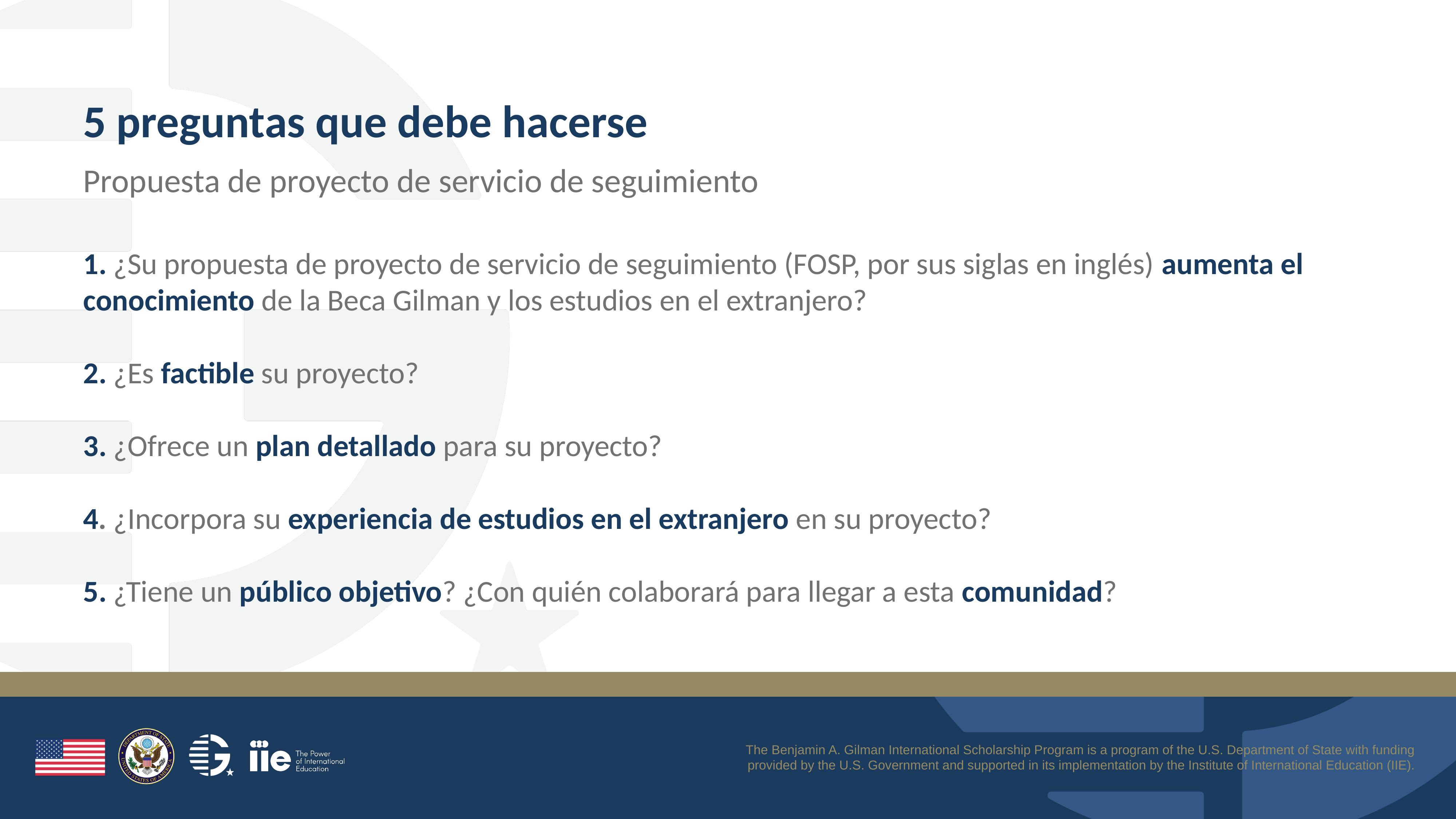

5 preguntas que debe hacerse
Propuesta de proyecto de servicio de seguimiento
1. ¿Su propuesta de proyecto de servicio de seguimiento (FOSP, por sus siglas en inglés) aumenta el conocimiento de la Beca Gilman y los estudios en el extranjero?

2. ¿Es factible su proyecto?

3. ¿Ofrece un plan detallado para su proyecto?

4. ¿Incorpora su experiencia de estudios en el extranjero en su proyecto?

5. ¿Tiene un público objetivo? ¿Con quién colaborará para llegar a esta comunidad?
The Benjamin A. Gilman International Scholarship Program is a program of the U.S. Department of State with funding provided by the U.S. Government and supported in its implementation by the Institute of International Education (IIE).